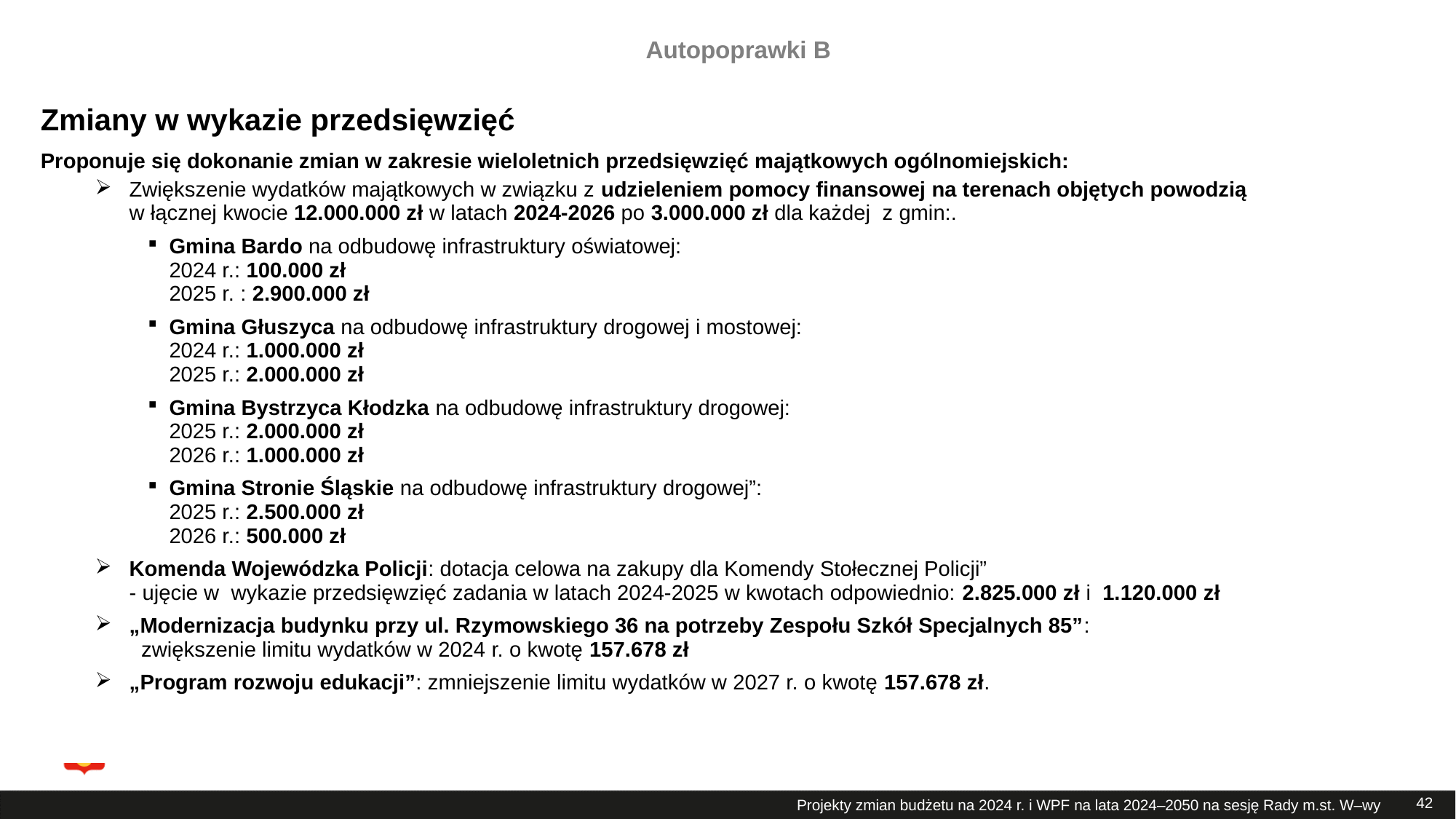

Autopoprawki B
| Zmiany w wykazie przedsięwzięć Proponuje się dokonanie zmian w zakresie wieloletnich przedsięwzięć majątkowych ogólnomiejskich: Zwiększenie wydatków majątkowych w związku z udzieleniem pomocy finansowej na terenach objętych powodzią w łącznej kwocie 12.000.000 zł w latach 2024-2026 po 3.000.000 zł dla każdej z gmin:. Gmina Bardo na odbudowę infrastruktury oświatowej: 2024 r.: 100.000 zł 2025 r. : 2.900.000 zł Gmina Głuszyca na odbudowę infrastruktury drogowej i mostowej: 2024 r.: 1.000.000 zł 2025 r.: 2.000.000 zł Gmina Bystrzyca Kłodzka na odbudowę infrastruktury drogowej: 2025 r.: 2.000.000 zł 2026 r.: 1.000.000 zł Gmina Stronie Śląskie na odbudowę infrastruktury drogowej”: 2025 r.: 2.500.000 zł 2026 r.: 500.000 zł Komenda Wojewódzka Policji: dotacja celowa na zakupy dla Komendy Stołecznej Policji” - ujęcie w wykazie przedsięwzięć zadania w latach 2024-2025 w kwotach odpowiednio: 2.825.000 zł i 1.120.000 zł „Modernizacja budynku przy ul. Rzymowskiego 36 na potrzeby Zespołu Szkół Specjalnych 85”: zwiększenie limitu wydatków w 2024 r. o kwotę 157.678 zł „Program rozwoju edukacji”: zmniejszenie limitu wydatków w 2027 r. o kwotę 157.678 zł. |
| --- |
42
Projekty zmian budżetu na 2024 r. i WPF na lata 2024–2050 na sesję Rady m.st. W–wy